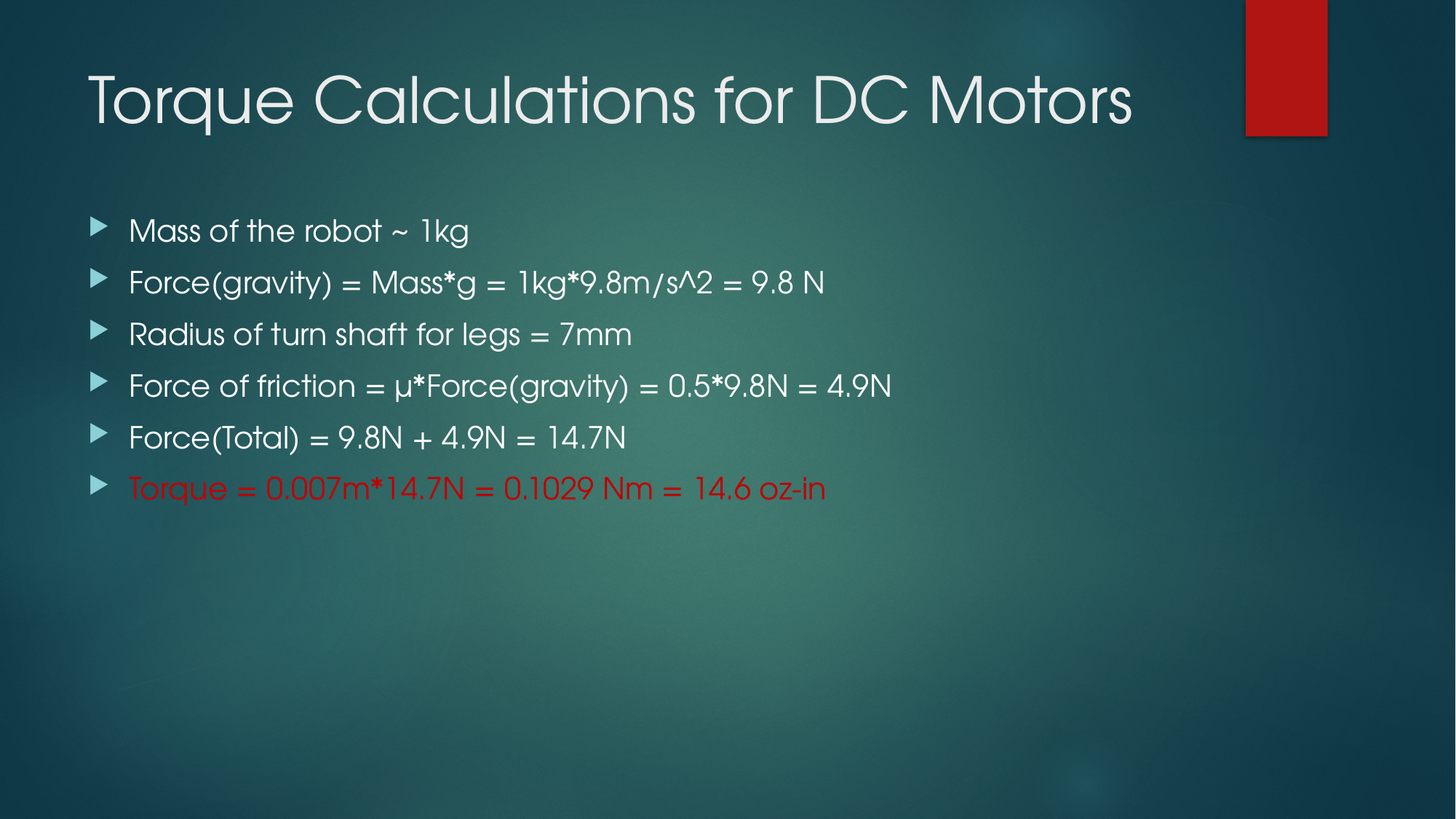

# Torque Calculations for DC Motors
Mass of the robot ~ 1kg
Force(gravity) = Mass*g = 1kg*9.8m/s^2 = 9.8 N
Radius of turn shaft for legs = 7mm
Force of friction = µ*Force(gravity) = 0.5*9.8N = 4.9N
Force(Total) = 9.8N + 4.9N = 14.7N
Torque = 0.007m*14.7N = 0.1029 Nm = 14.6 oz-in